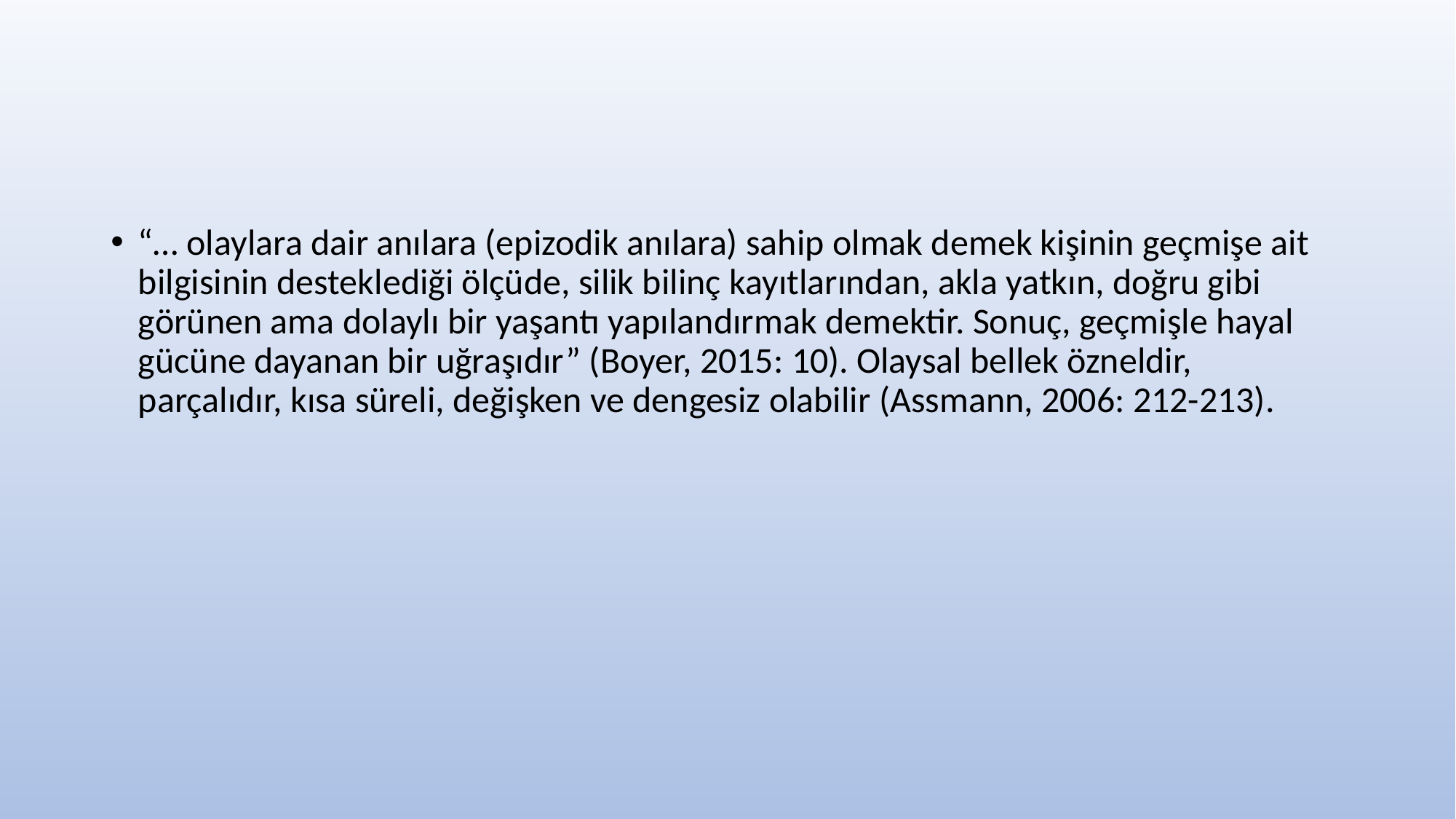

#
“… olaylara dair anılara (epizodik anılara) sahip olmak demek kişinin geçmişe ait bilgisinin desteklediği ölçüde, silik bilinç kayıtlarından, akla yatkın, doğru gibi görünen ama dolaylı bir yaşantı yapılandırmak demektir. Sonuç, geçmişle hayal gücüne dayanan bir uğraşıdır” (Boyer, 2015: 10). Olaysal bellek özneldir, parçalıdır, kısa süreli, değişken ve dengesiz olabilir (Assmann, 2006: 212-213).